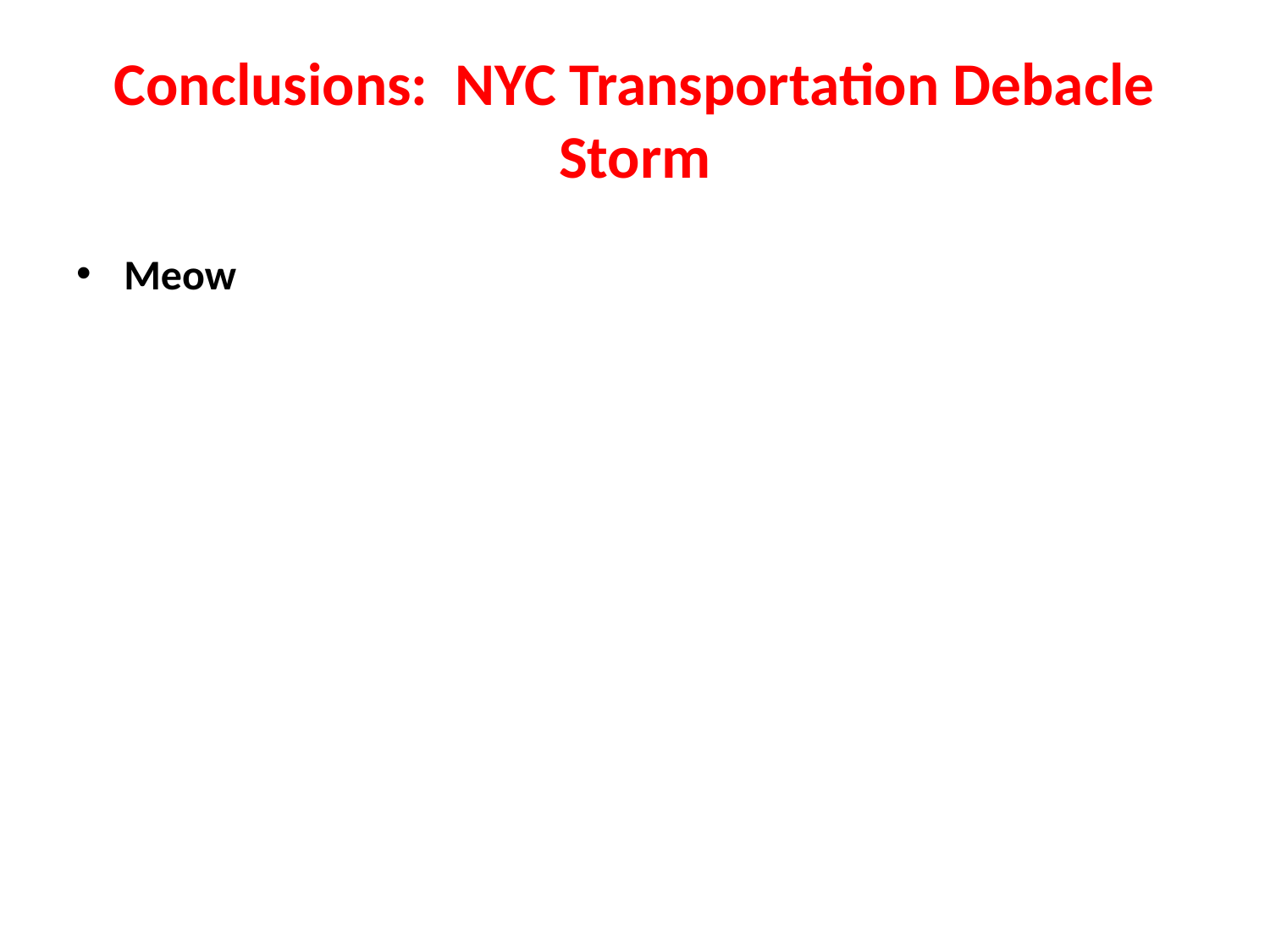

# Conclusions:  NYC Transportation Debacle Storm

Meow